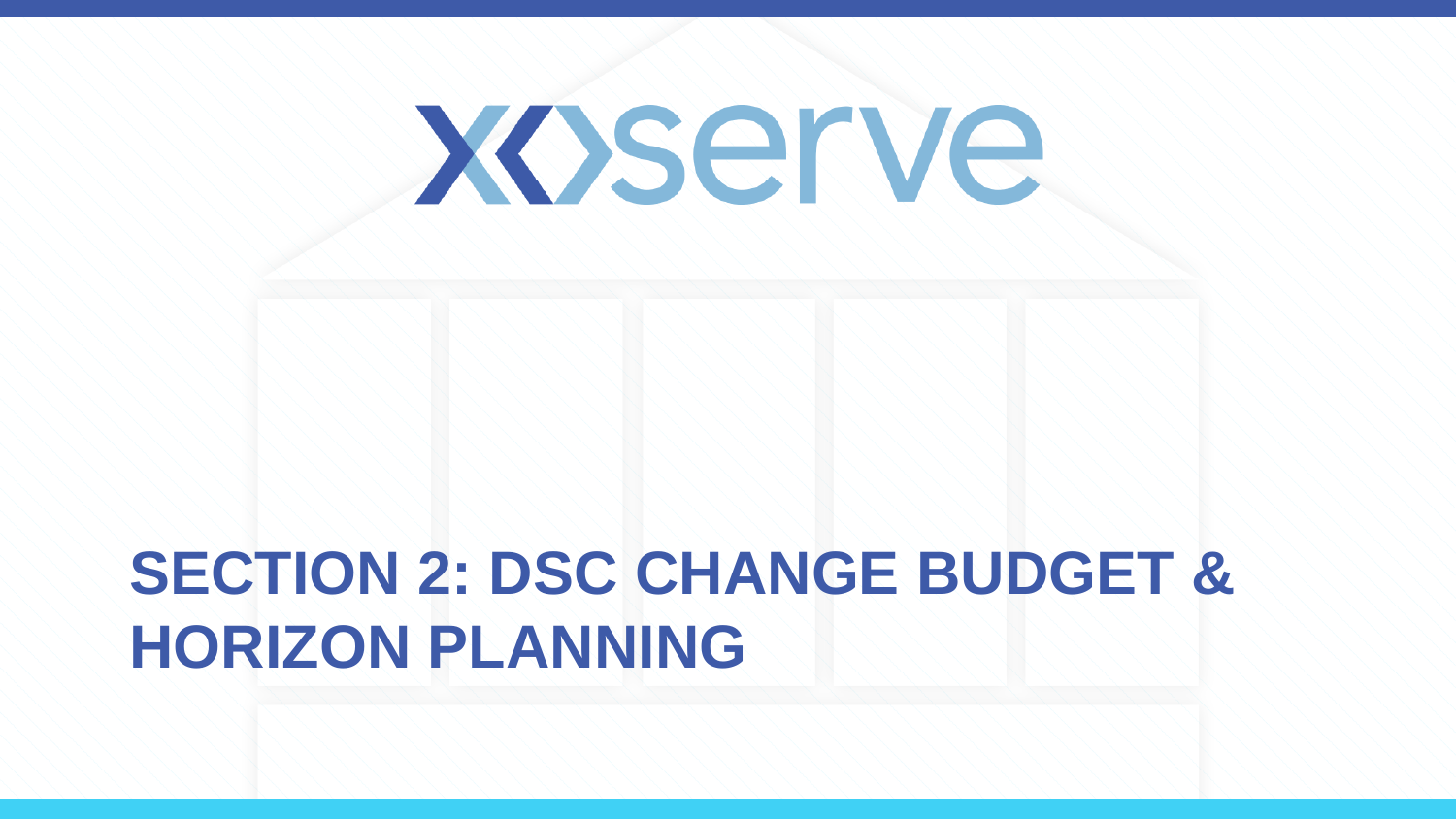

# Section 2: DSC Change Budget & Horizon Planning